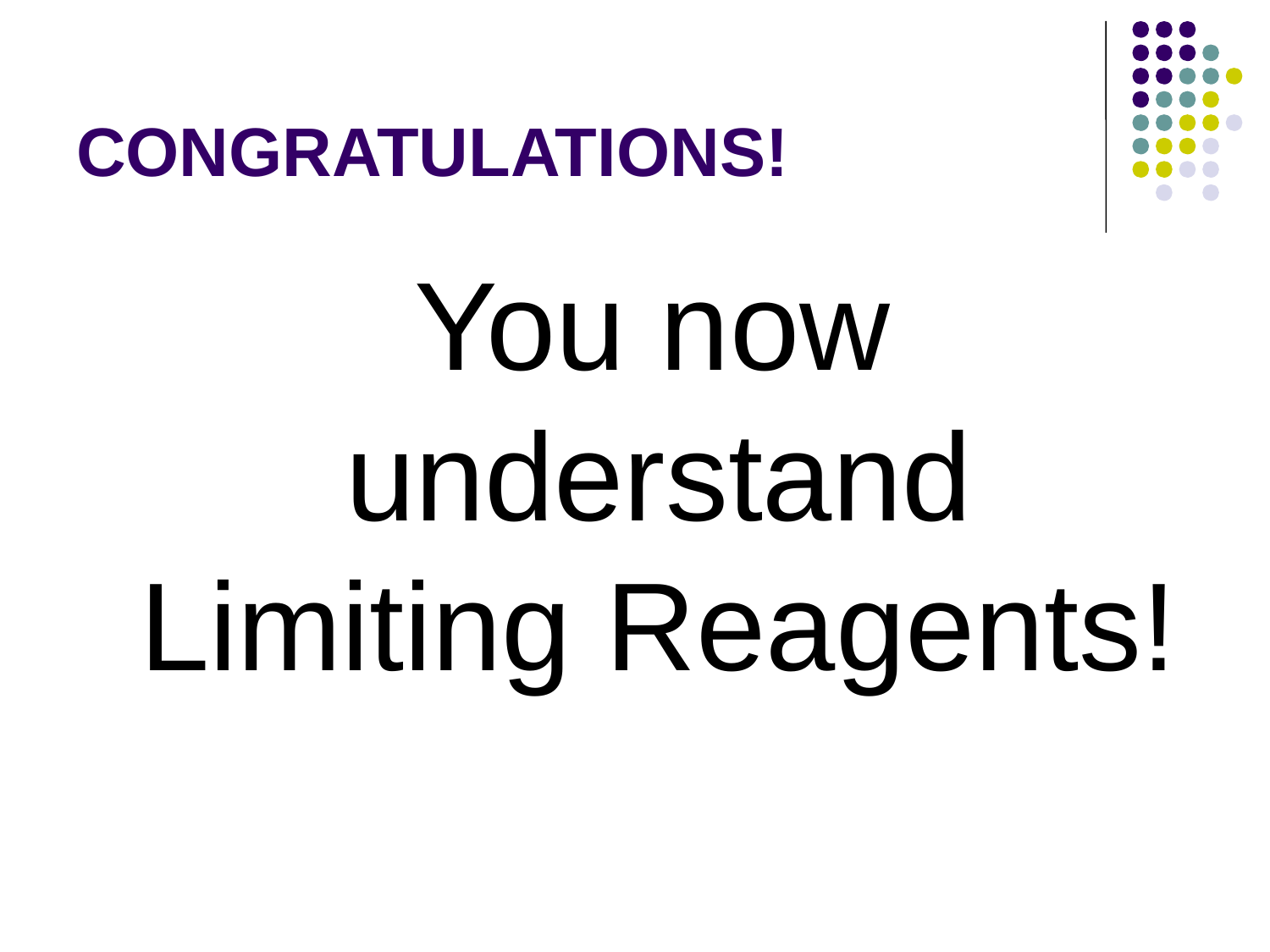

# CONGRATULATIONS!
 You now understand Limiting Reagents!